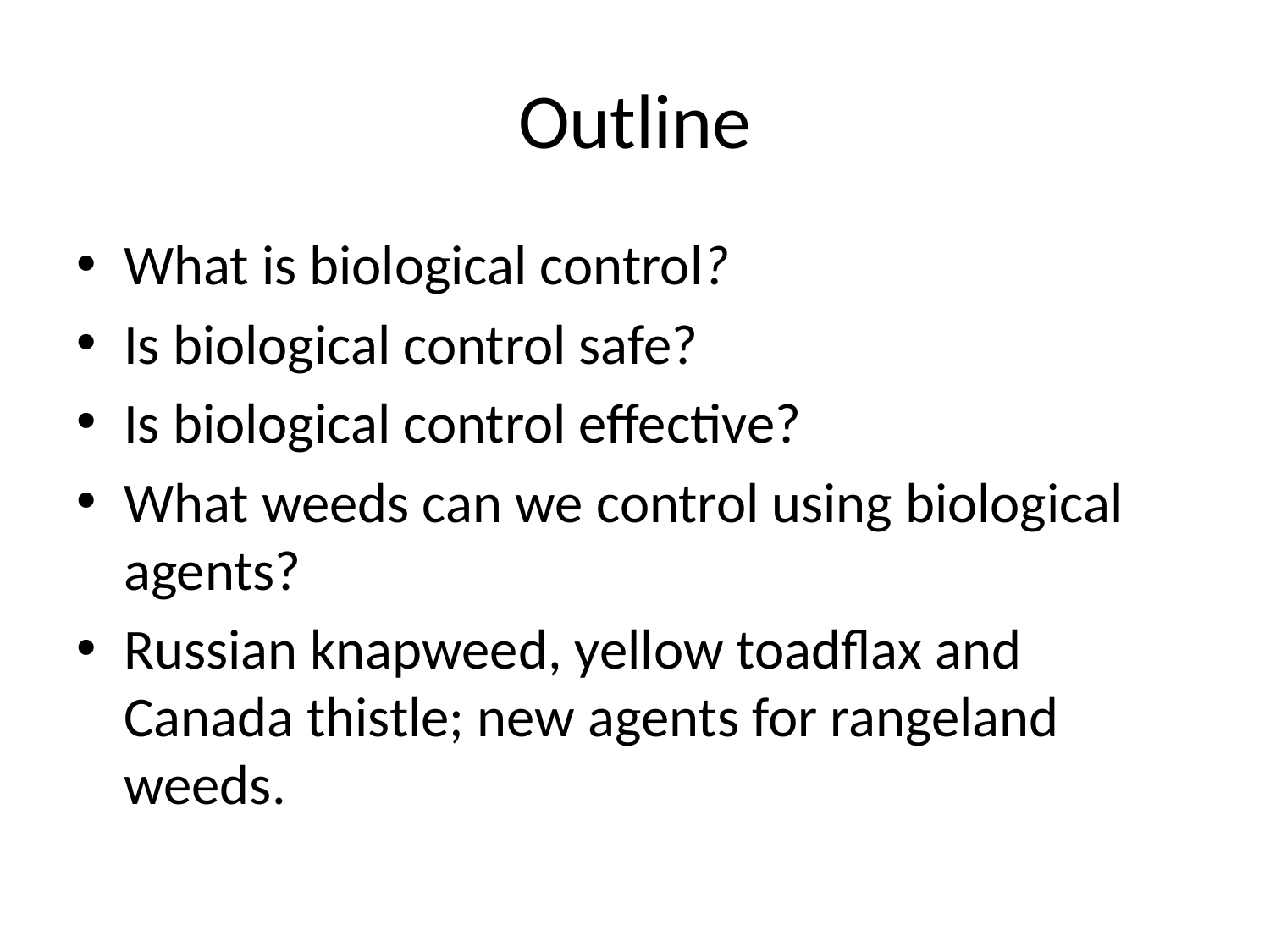

# Outline
What is biological control?
Is biological control safe?
Is biological control effective?
What weeds can we control using biological agents?
Russian knapweed, yellow toadflax and Canada thistle; new agents for rangeland weeds.